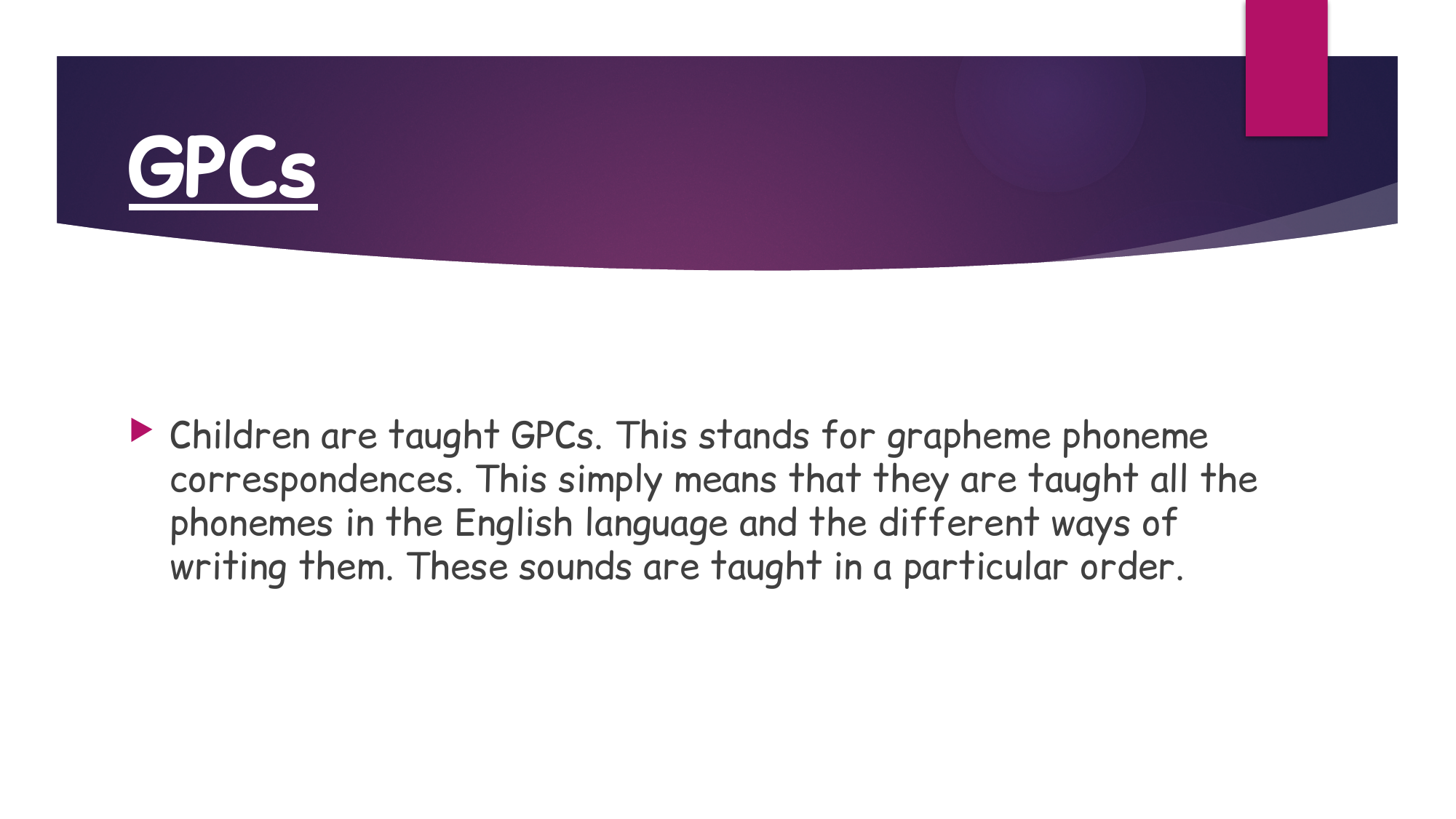

GPCs

Children are taught GPCs. This stands for grapheme phoneme correspondences. This simply means that they are taught all the phonemes in the English language and the different ways of writing them. These sounds are taught in a particular order.